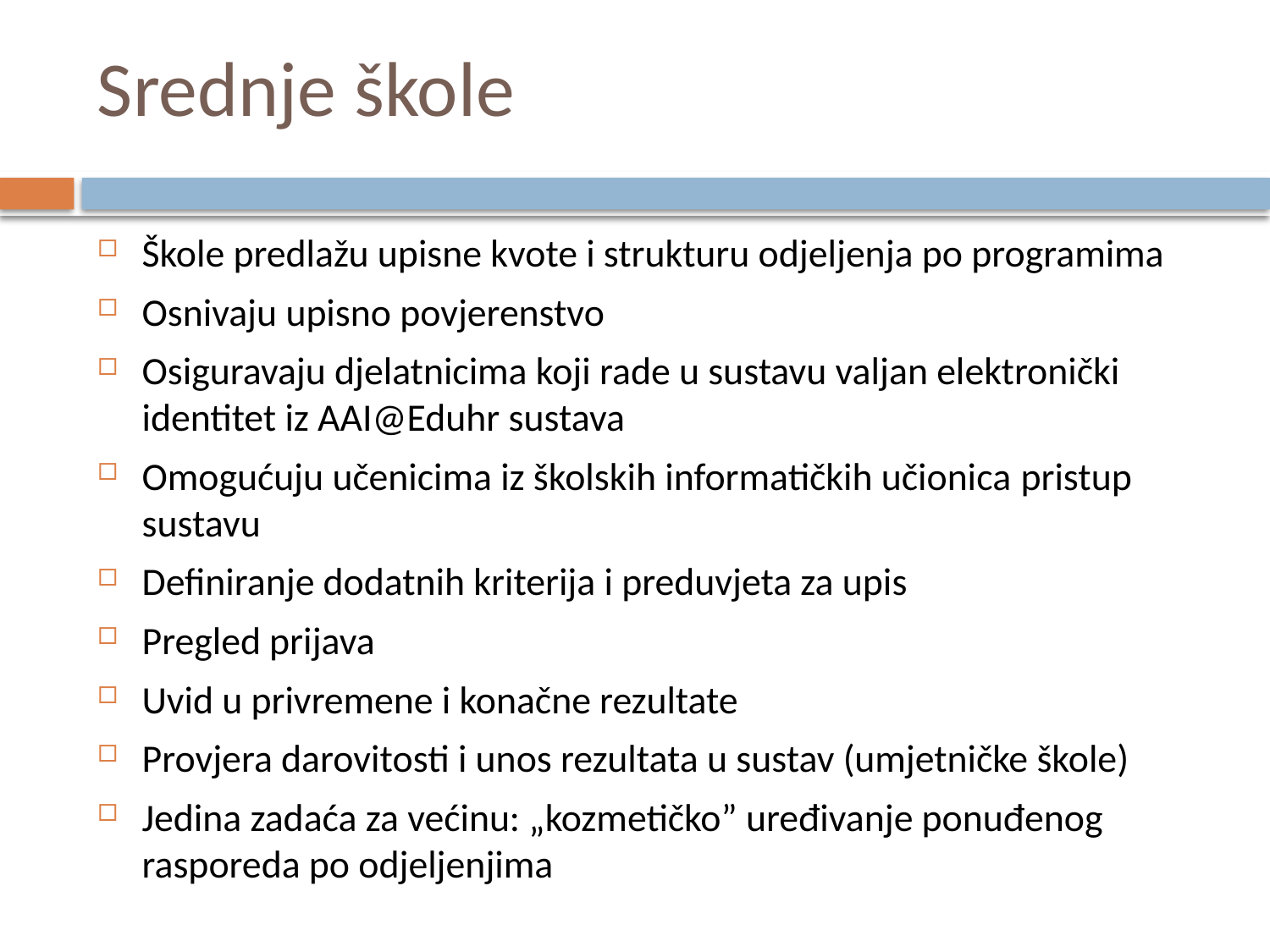

# Srednje škole
Škole predlažu upisne kvote i strukturu odjeljenja po programima
Osnivaju upisno povjerenstvo
Osiguravaju djelatnicima koji rade u sustavu valjan elektronički identitet iz AAI@Eduhr sustava
Omogućuju učenicima iz školskih informatičkih učionica pristup sustavu
Definiranje dodatnih kriterija i preduvjeta za upis
Pregled prijava
Uvid u privremene i konačne rezultate
Provjera darovitosti i unos rezultata u sustav (umjetničke škole)
Jedina zadaća za većinu: „kozmetičko” uređivanje ponuđenog rasporeda po odjeljenjima